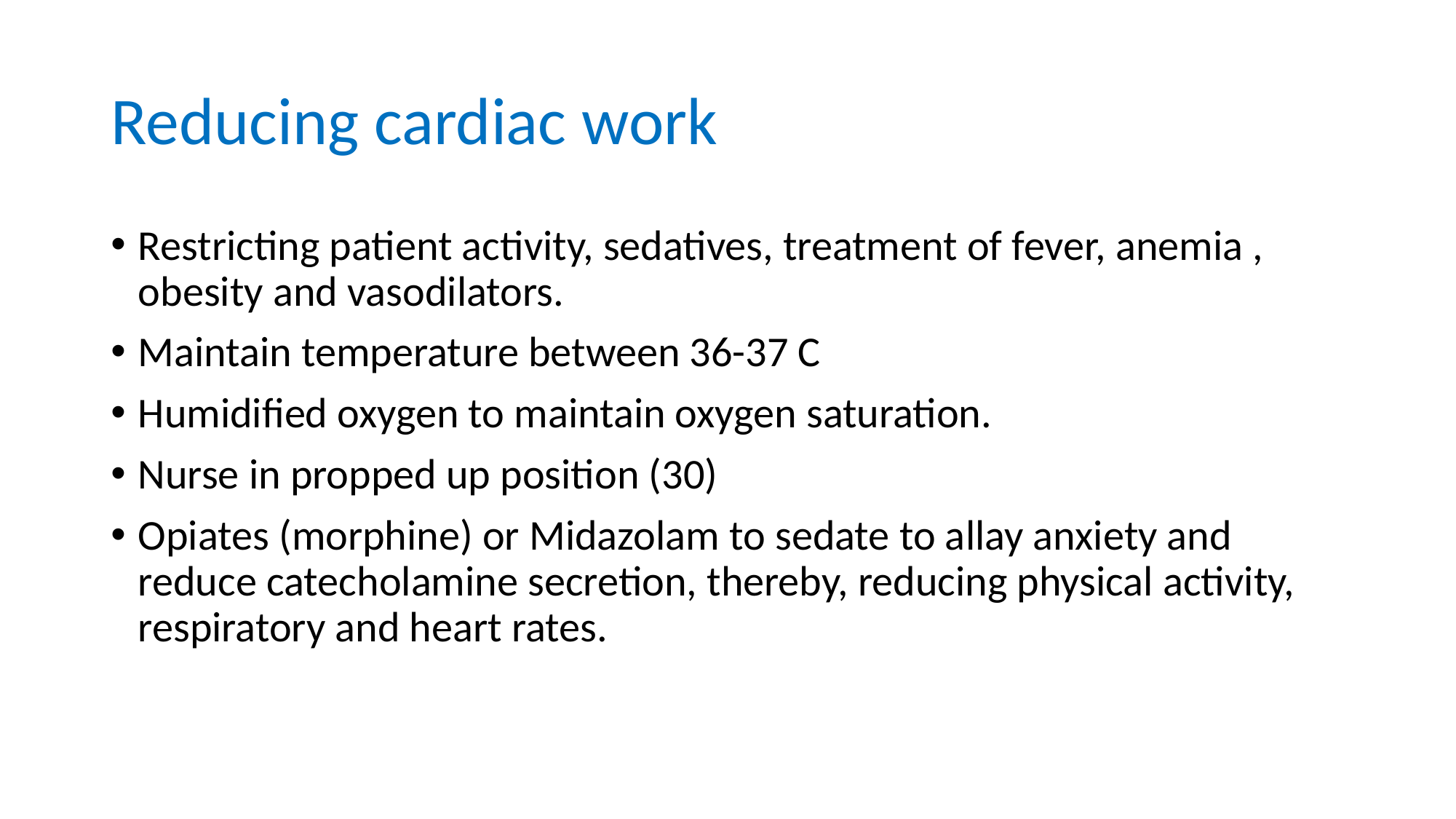

# Reducing cardiac work
Restricting patient activity, sedatives, treatment of fever, anemia , obesity and vasodilators.
Maintain temperature between 36-37 C
Humidified oxygen to maintain oxygen saturation.
Nurse in propped up position (30)
Opiates (morphine) or Midazolam to sedate to allay anxiety and reduce catecholamine secretion, thereby, reducing physical activity, respiratory and heart rates.